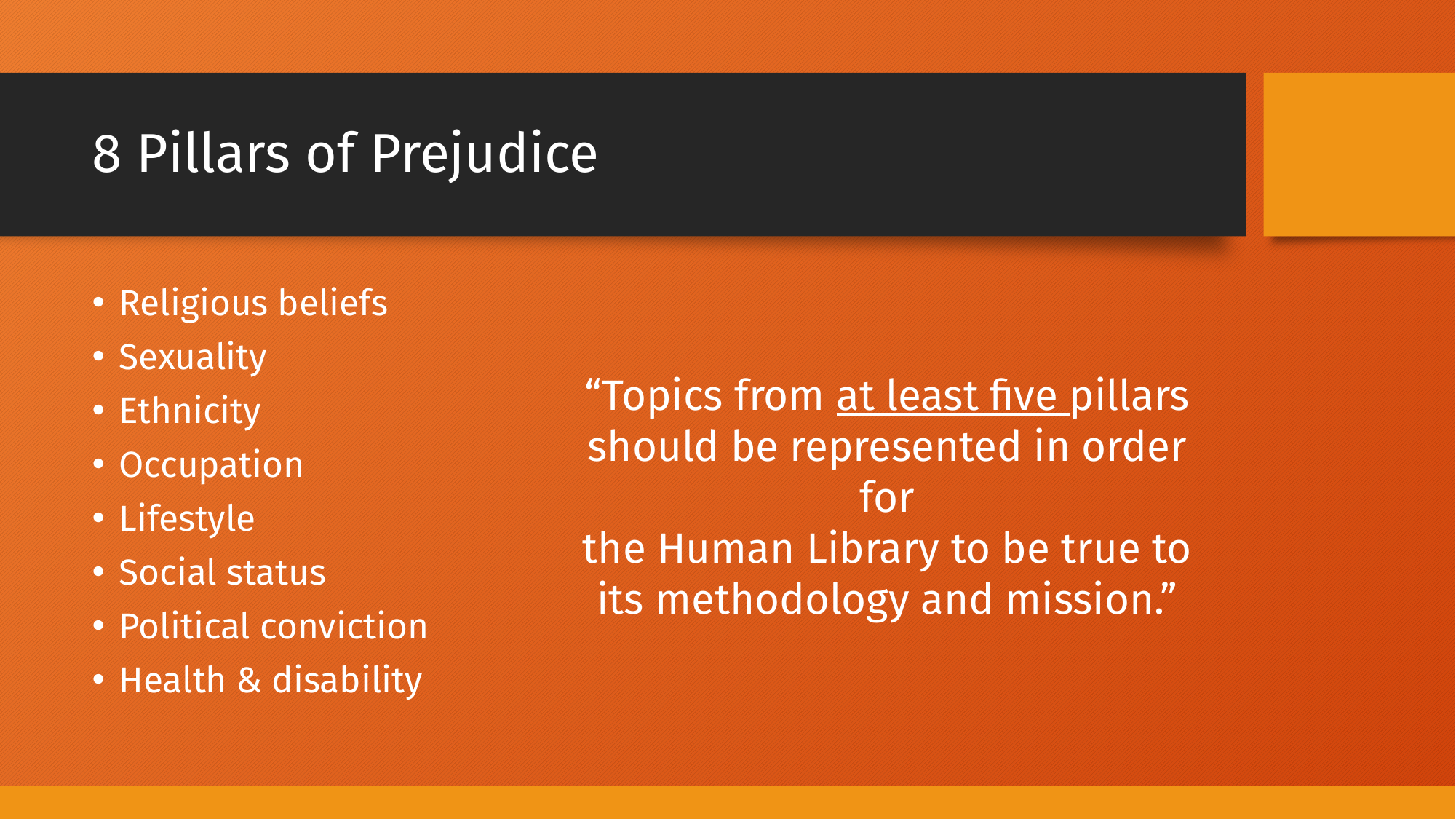

# 8 Pillars of Prejudice
Religious beliefs
Sexuality
Ethnicity
Occupation
Lifestyle
Social status
Political conviction
Health & disability
“Topics from at least five pillars should be represented in order for
the Human Library to be true to its methodology and mission.”